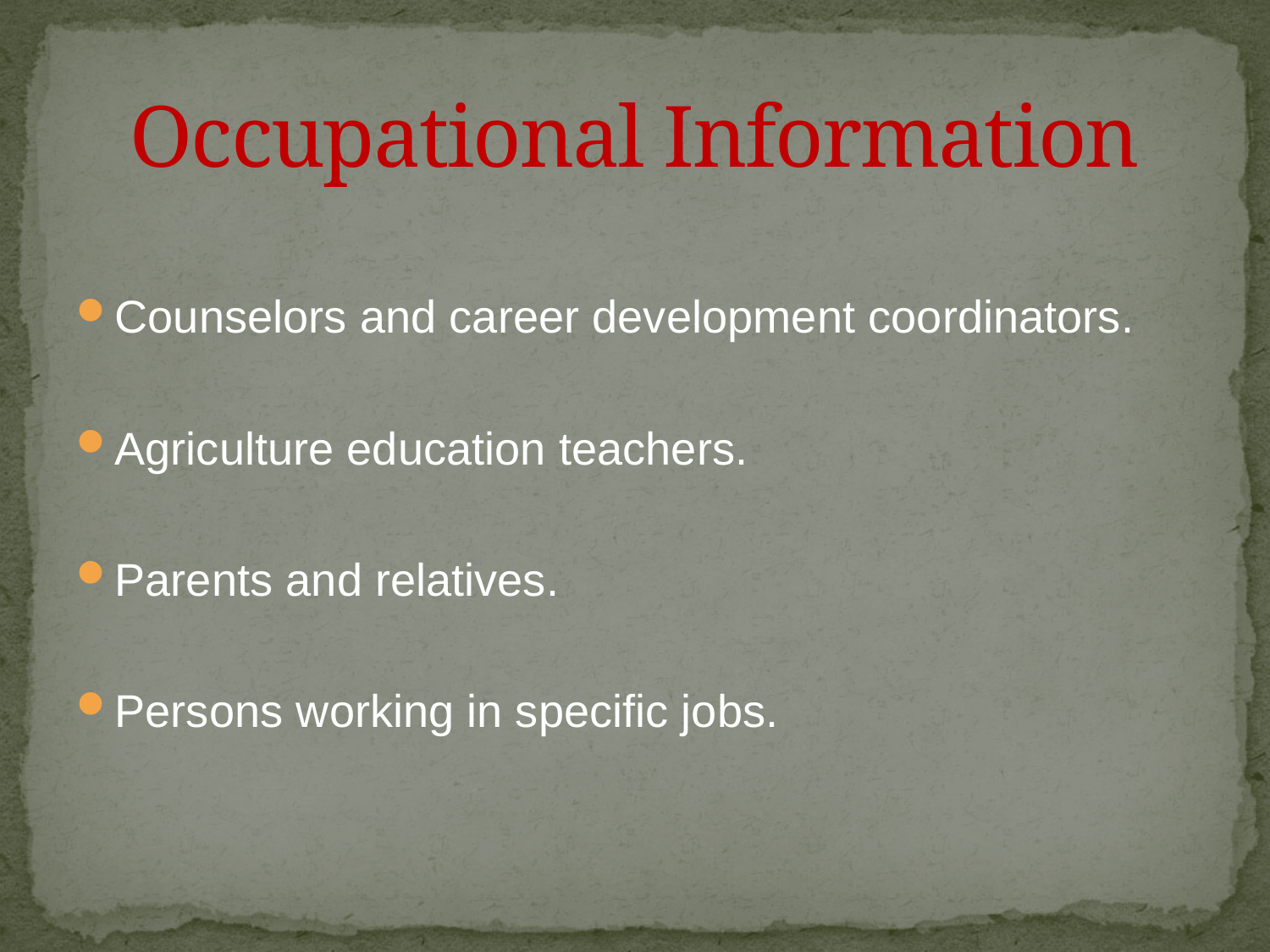

# Occupational Information

Counselors and career development coordinators.

Agriculture education teachers.

Parents and relatives.

Persons working in specific jobs.